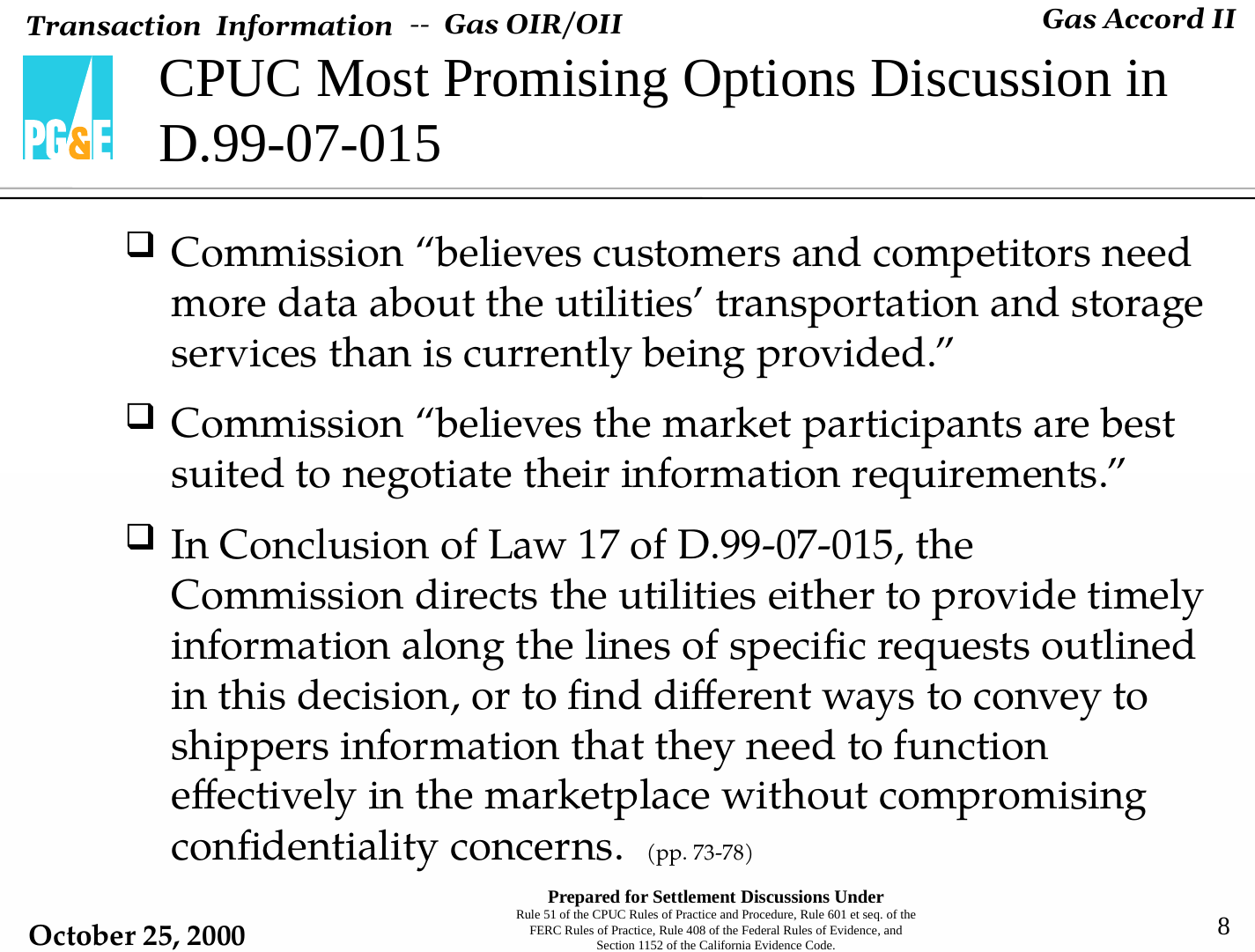

--  Gas OIR/OII
# CPUC Most Promising Options Discussion in D.99-07-015
Commission “believes customers and competitors need more data about the utilities’ transportation and storage services than is currently being provided.”
Commission “believes the market participants are best suited to negotiate their information requirements.”
In Conclusion of Law 17 of D.99-07-015, the Commission directs the utilities either to provide timely information along the lines of specific requests outlined in this decision, or to find different ways to convey to shippers information that they need to function effectively in the marketplace without compromising confidentiality concerns.  (pp. 73-78)
8